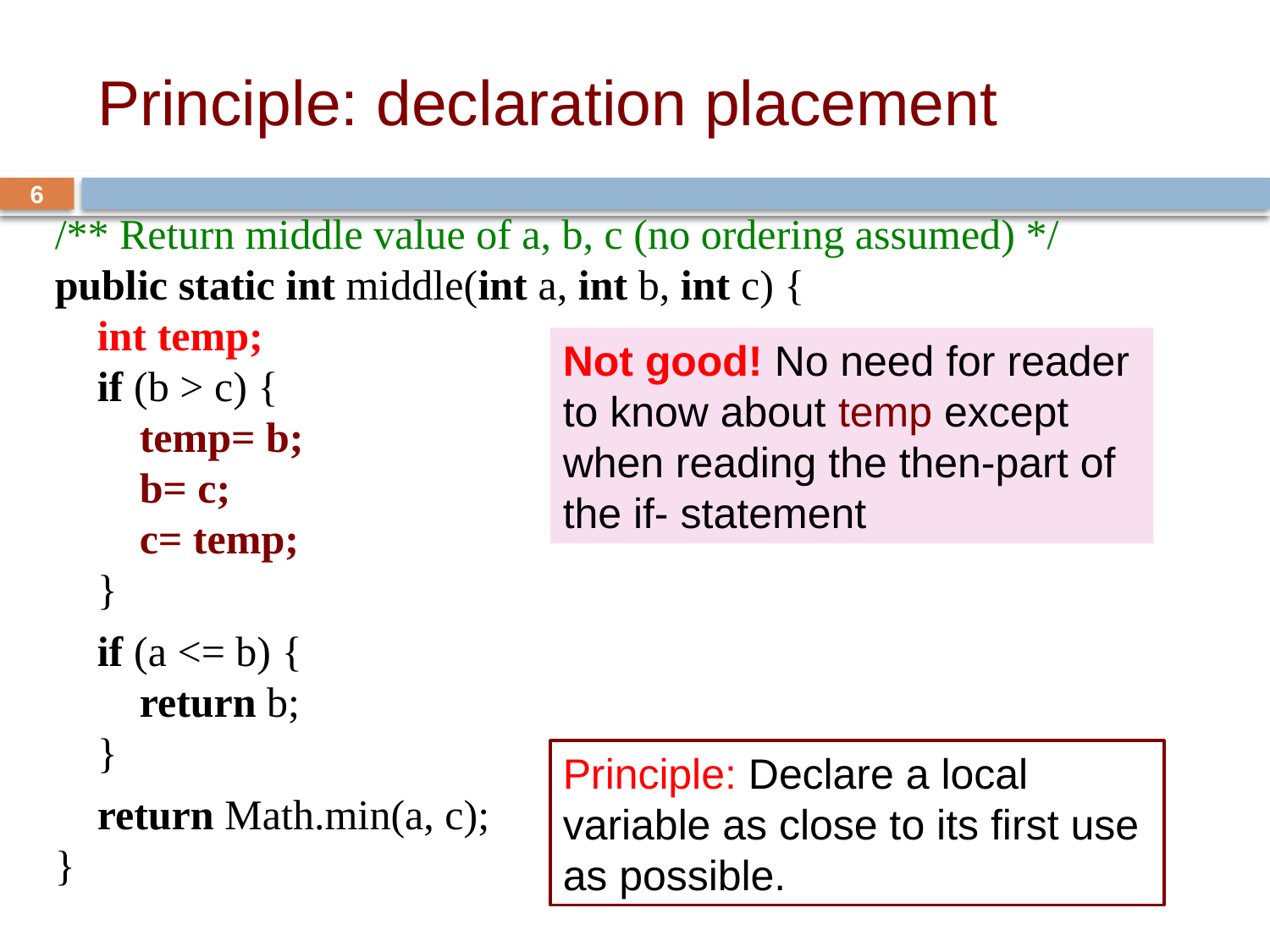

# Principle: declaration placement
6
/** Return middle value of a, b, c (no ordering assumed) */
public static int middle(int a, int b, int c) {
    int temp;
    if (b > c) {
        temp= b;
        b= c;
        c= temp;
    }
    if (a <= b) {
        return b;
    }
    return Math.min(a, c);
}
Not good! No need for reader to know about temp except when reading the then-part of the if- statement
Principle: Declare a local variable as close to its first use as possible.